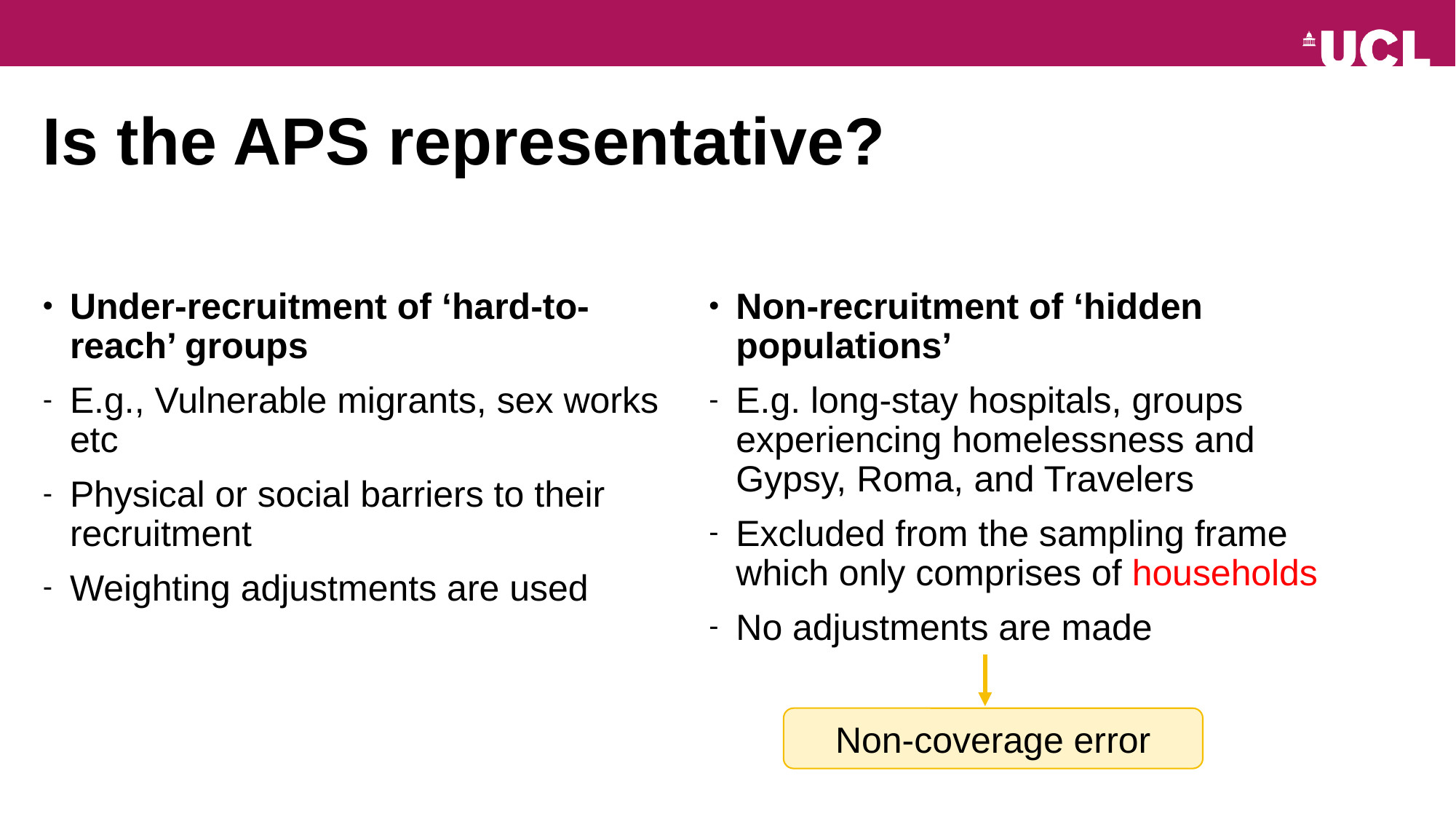

# Is the APS representative?
Under-recruitment of ‘hard-to-reach’ groups
E.g., Vulnerable migrants, sex works etc
Physical or social barriers to their recruitment
Weighting adjustments are used
Non-recruitment of ‘hidden populations’
E.g. long-stay hospitals, groups experiencing homelessness and Gypsy, Roma, and Travelers
Excluded from the sampling frame which only comprises of households
No adjustments are made
Non-coverage error